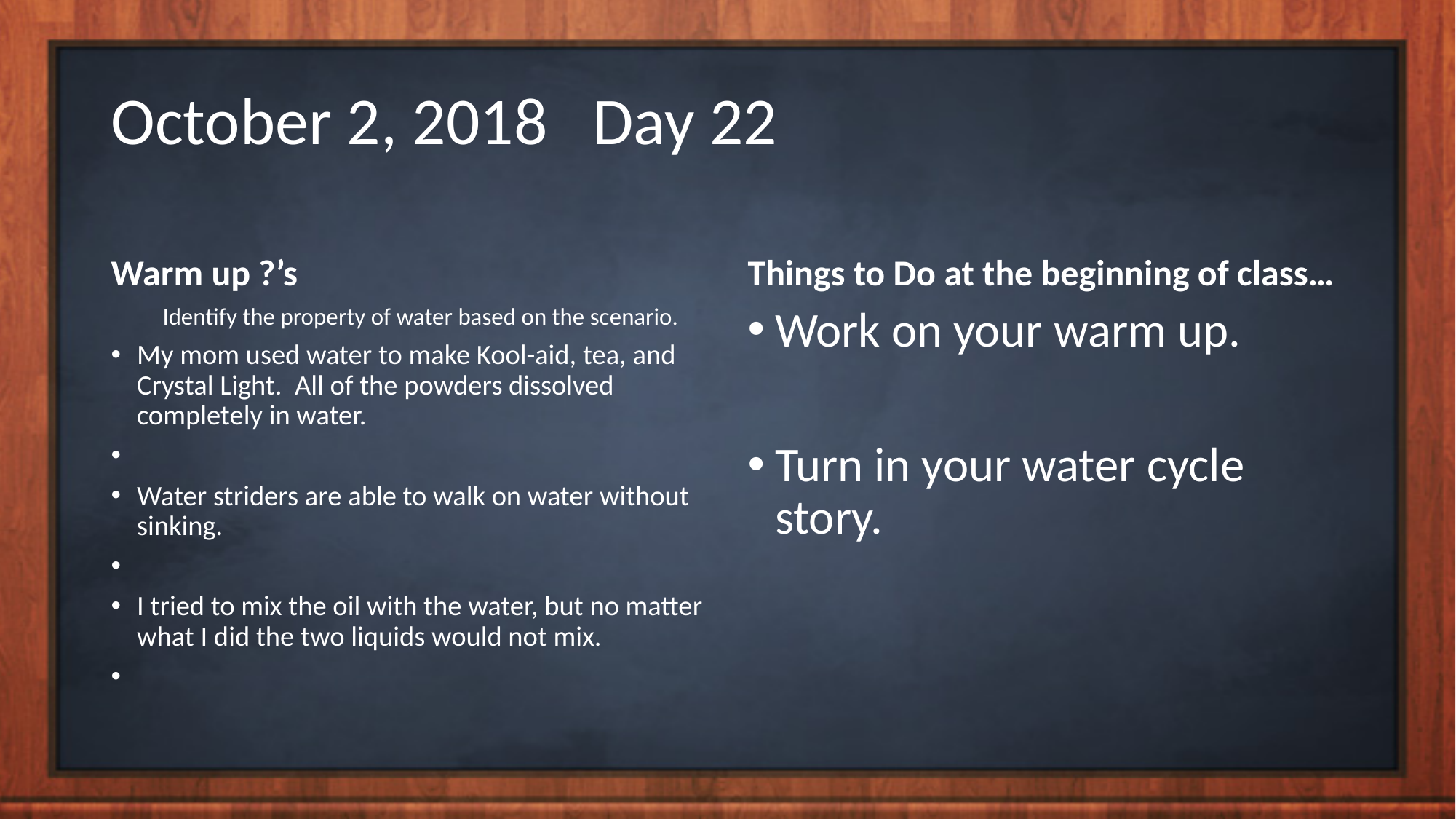

# October 2, 2018   Day 22
Warm up ?’s
Things to Do at the beginning of class…
Identify the property of water based on the scenario.
My mom used water to make Kool-aid, tea, and Crystal Light.  All of the powders dissolved completely in water.

Water striders are able to walk on water without sinking.

I tried to mix the oil with the water, but no matter what I did the two liquids would not mix.

Work on your warm up.

Turn in your water cycle story.